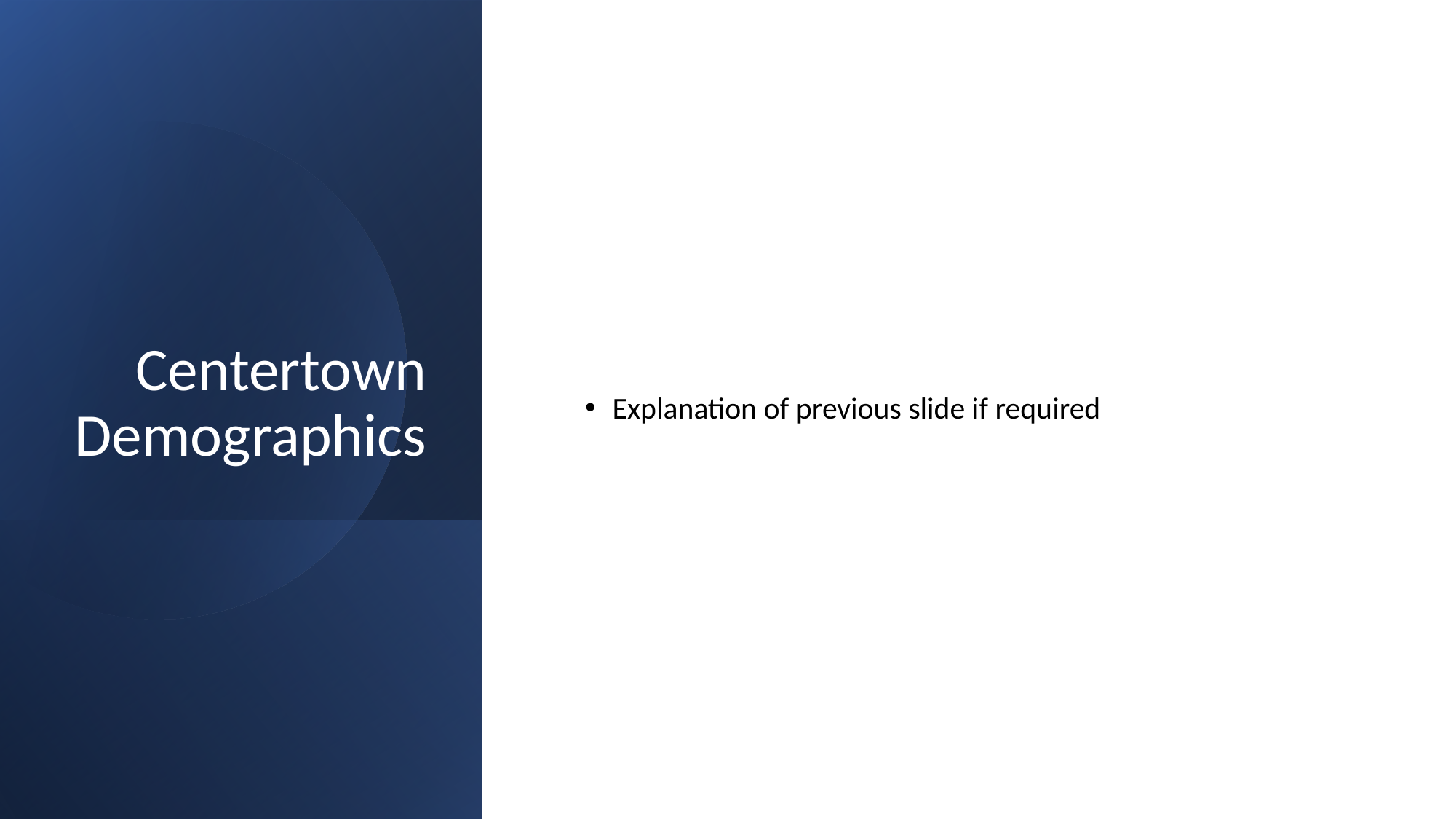

# Centertown Demographics
Explanation of previous slide if required